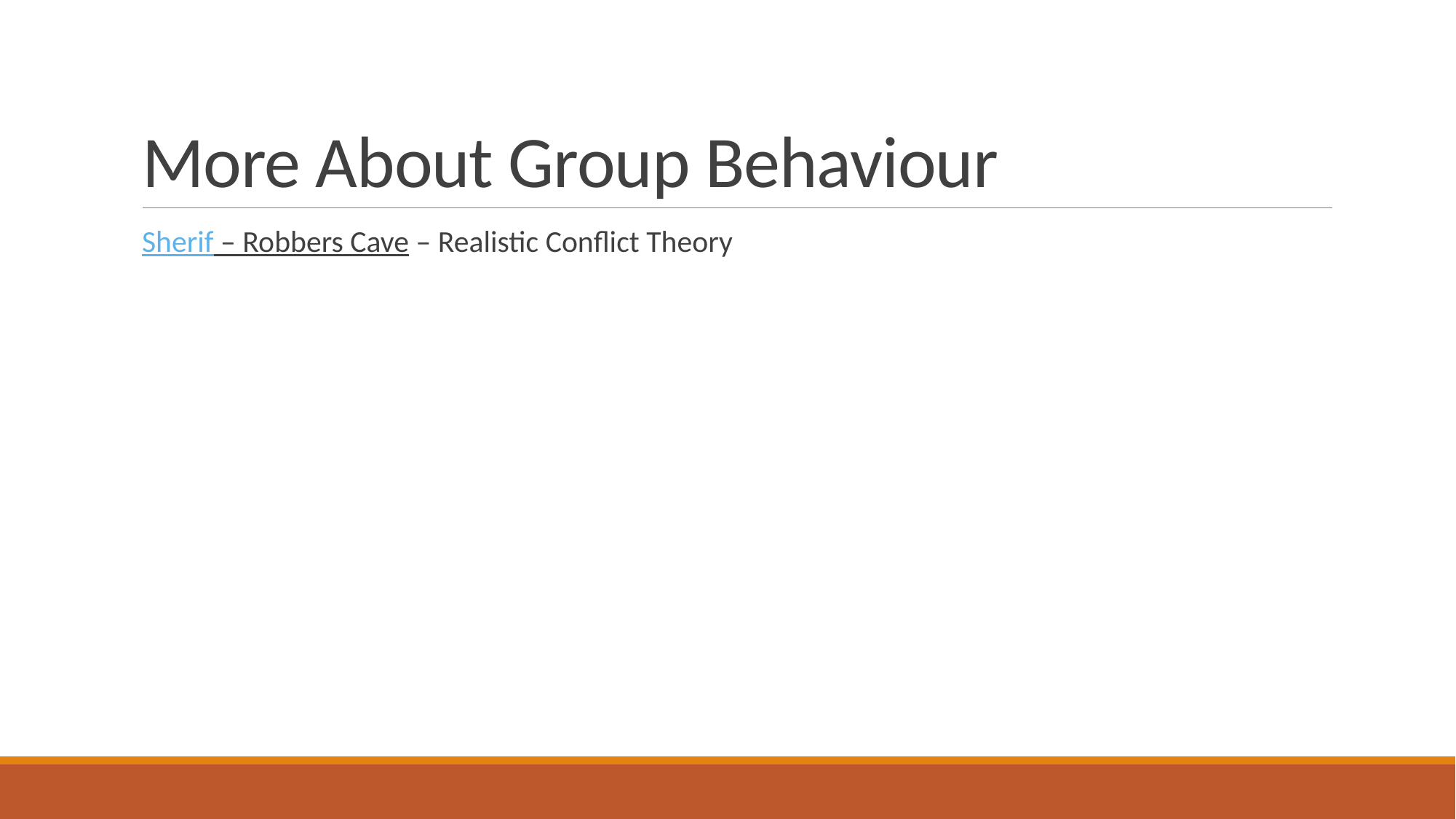

# More About Group Behaviour
Sherif – Robbers Cave – Realistic Conflict Theory